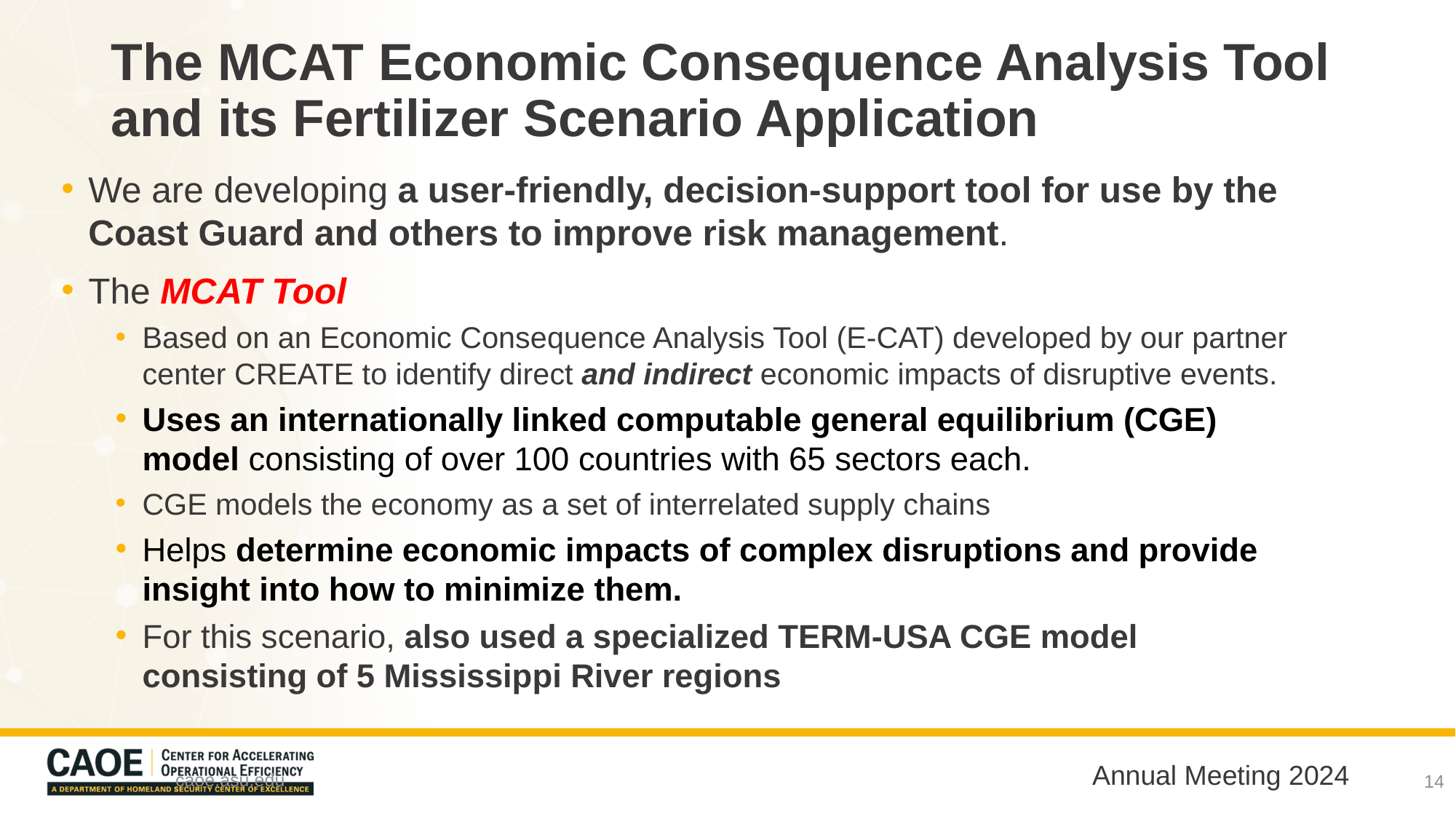

# The MCAT Economic Consequence Analysis Tool and its Fertilizer Scenario Application

We are developing a user-friendly, decision-support tool for use by the Coast Guard and others to improve risk management.
The MCAT Tool
Based on an Economic Consequence Analysis Tool (E-CAT) developed by our partner center CREATE to identify direct and indirect economic impacts of disruptive events.
Uses an internationally linked computable general equilibrium (CGE) model consisting of over 100 countries with 65 sectors each.
CGE models the economy as a set of interrelated supply chains
Helps determine economic impacts of complex disruptions and provide insight into how to minimize them.
For this scenario, also used a specialized TERM-USA CGE model consisting of 5 Mississippi River regions
14
caoe.asu.edu